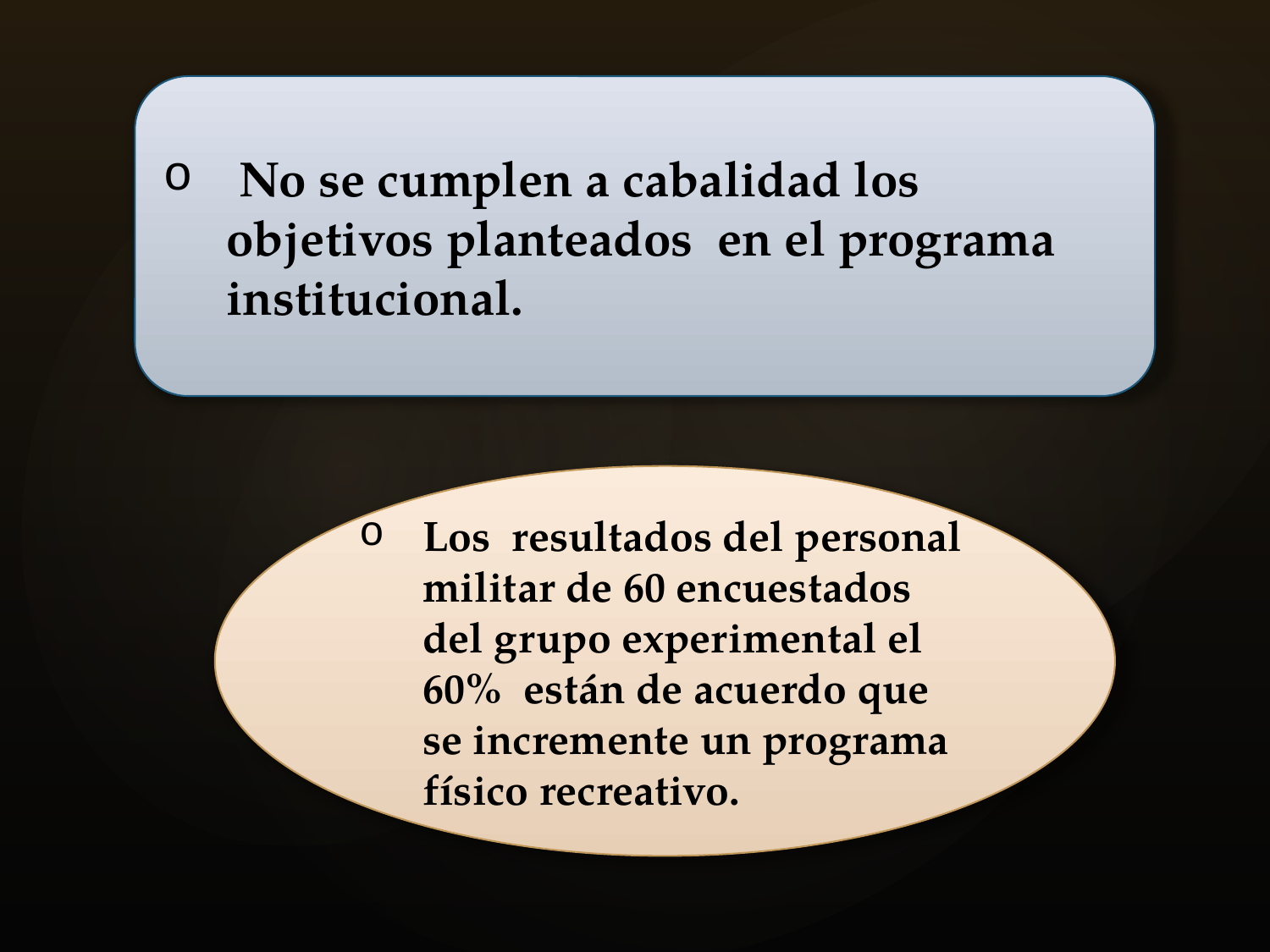

No se cumplen a cabalidad los objetivos planteados  en el programa institucional.
Los  resultados del personal militar de 60 encuestados del grupo experimental el 60%  están de acuerdo que se incremente un programa físico recreativo.